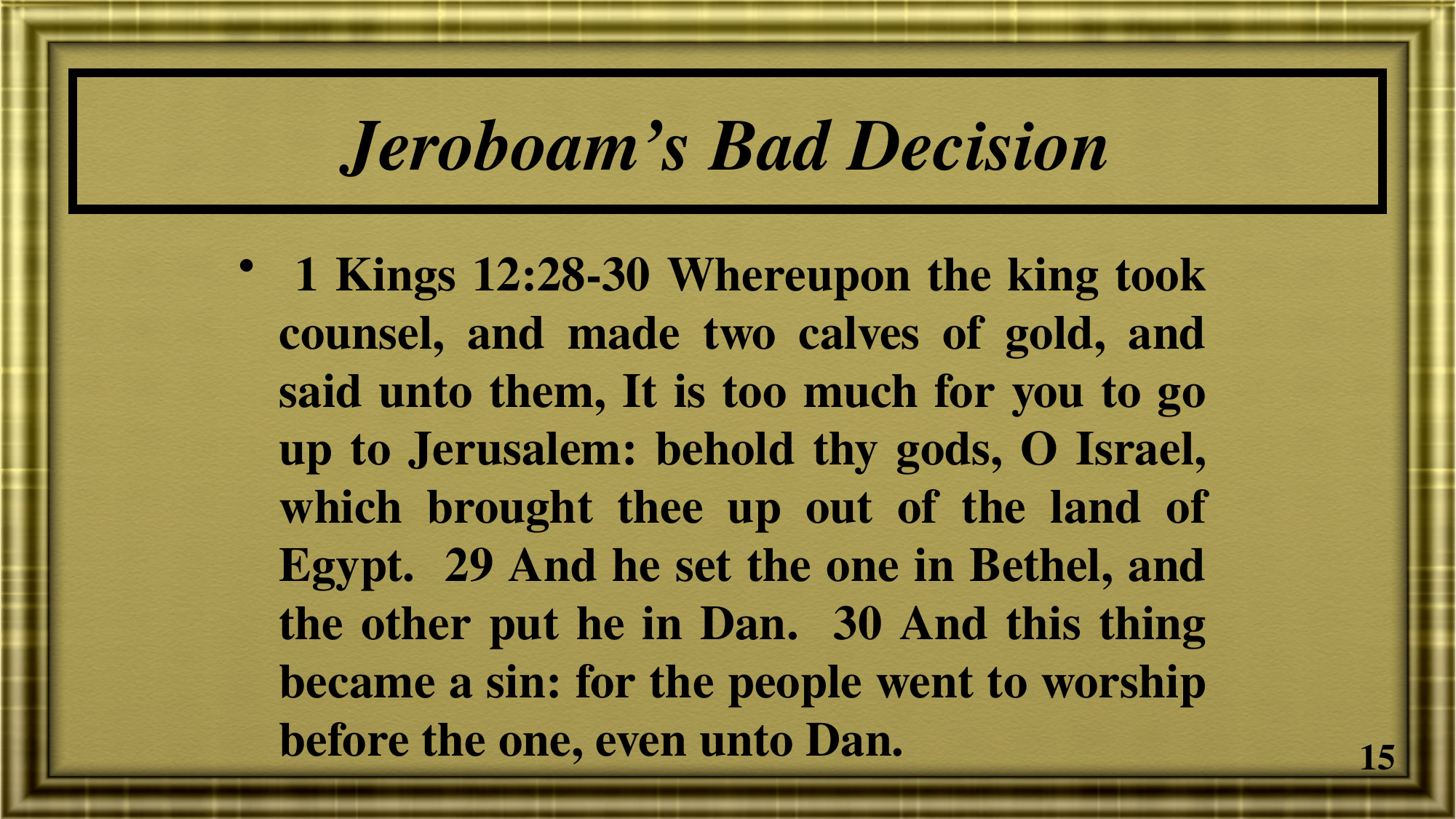

# Jeroboam’s Bad Decision
 1 Kings 12:28-30 Whereupon the king took counsel, and made two calves of gold, and said unto them, It is too much for you to go up to Jerusalem: behold thy gods, O Israel, which brought thee up out of the land of Egypt.  29 And he set the one in Bethel, and the other put he in Dan.  30 And this thing became a sin: for the people went to worship before the one, even unto Dan.
15